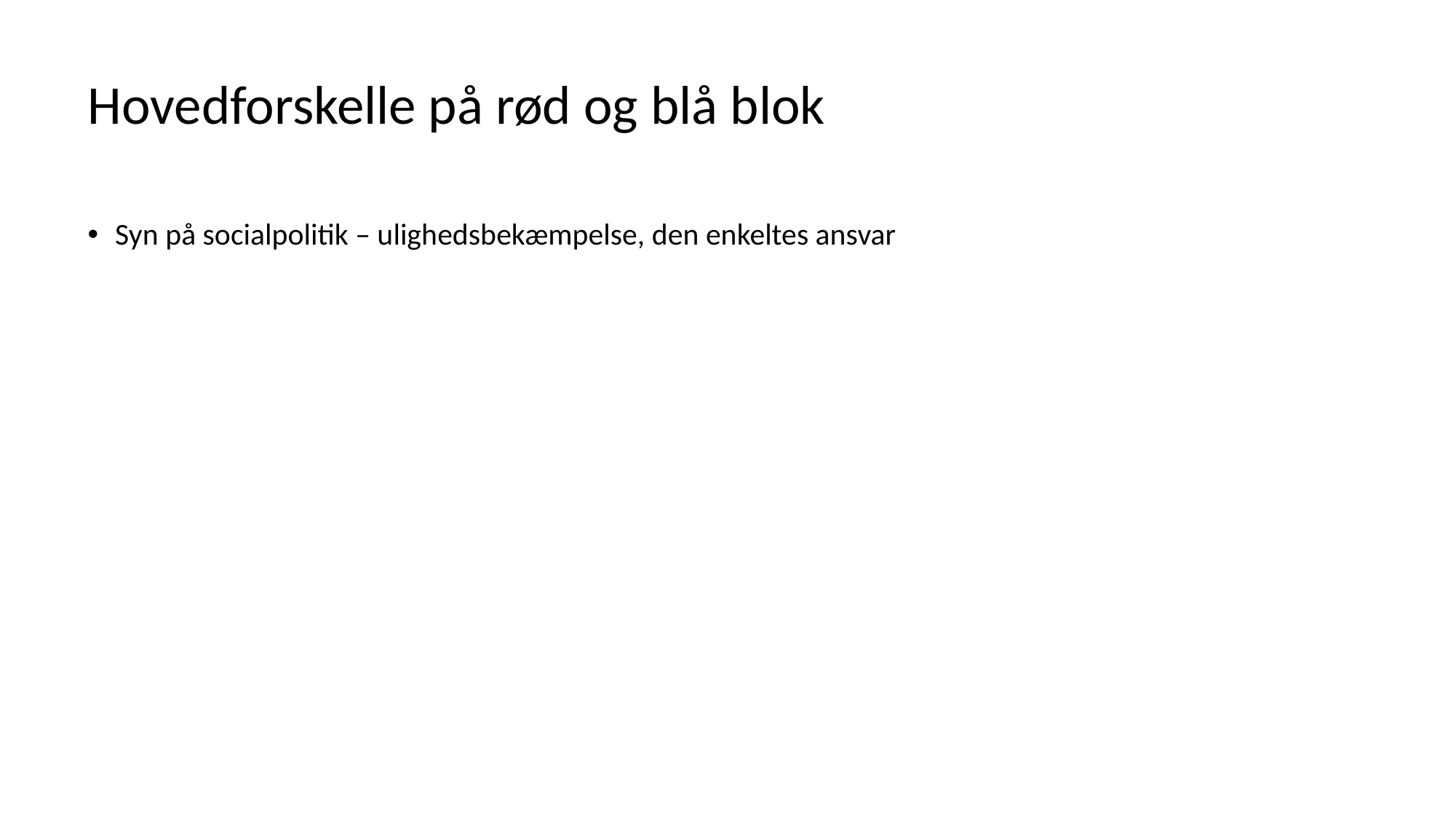

# Hovedforskelle på rød og blå blok
Syn på socialpolitik – ulighedsbekæmpelse, den enkeltes ansvar